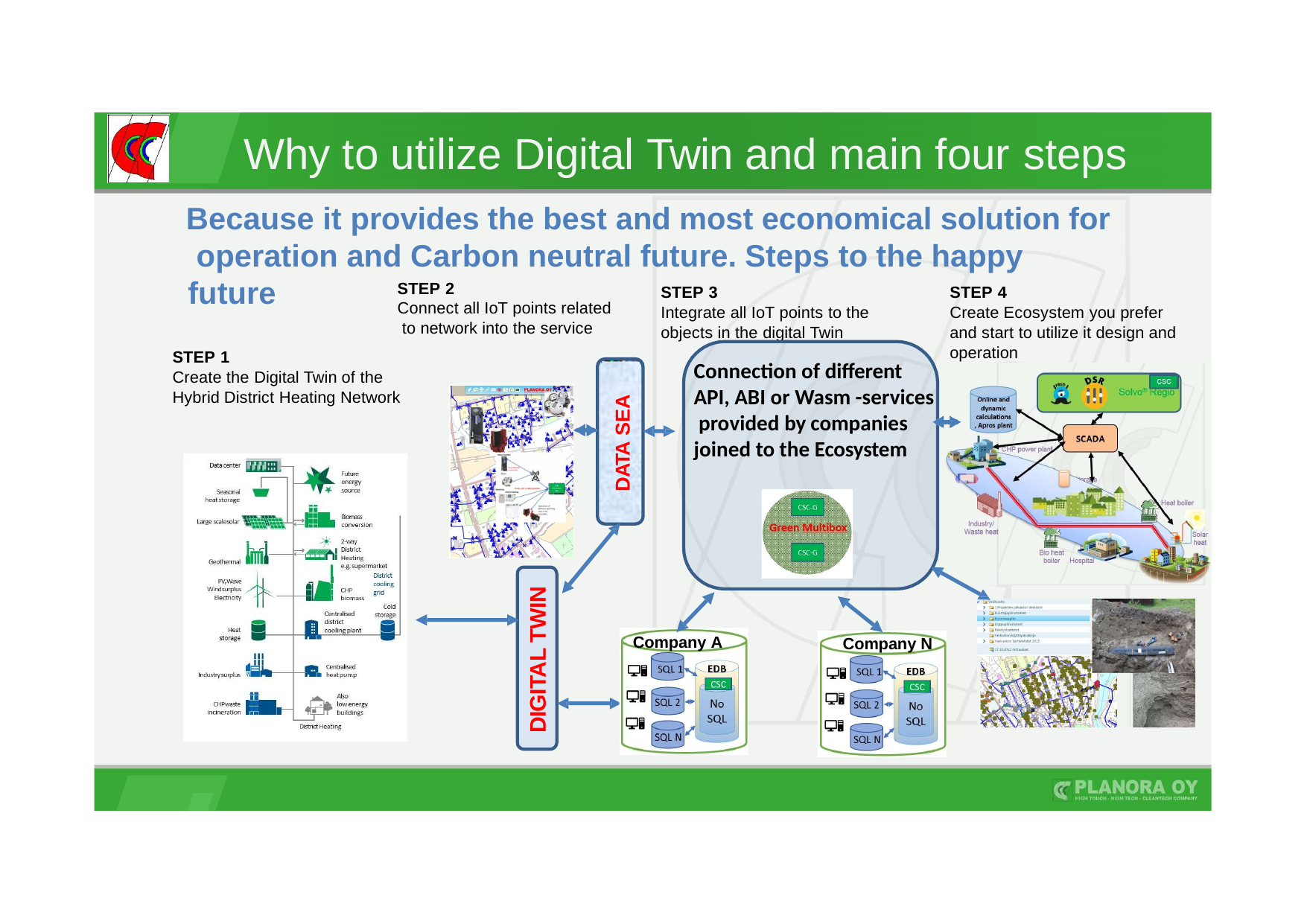

# Why to utilize Digital Twin and main four steps
Because it provides the best and most economical solution for  operation and Carbon neutral future. Steps to the happy future
STEP 2
Connect all IoT points related  to network into the service
STEP 3
Integrate all IoT points to the  objects in the digital Twin
STEP 4
Create Ecosystem you prefer  and start to utilize it design and  operation

STEP 1
Create the Digital Twin of the  Hybrid District Heating Network
Connection of different  API, ABI or Wasm -services  provided by companies  joined to the Ecosystem

DATA SEA

DIGITAL TWIN

Company A

Company N